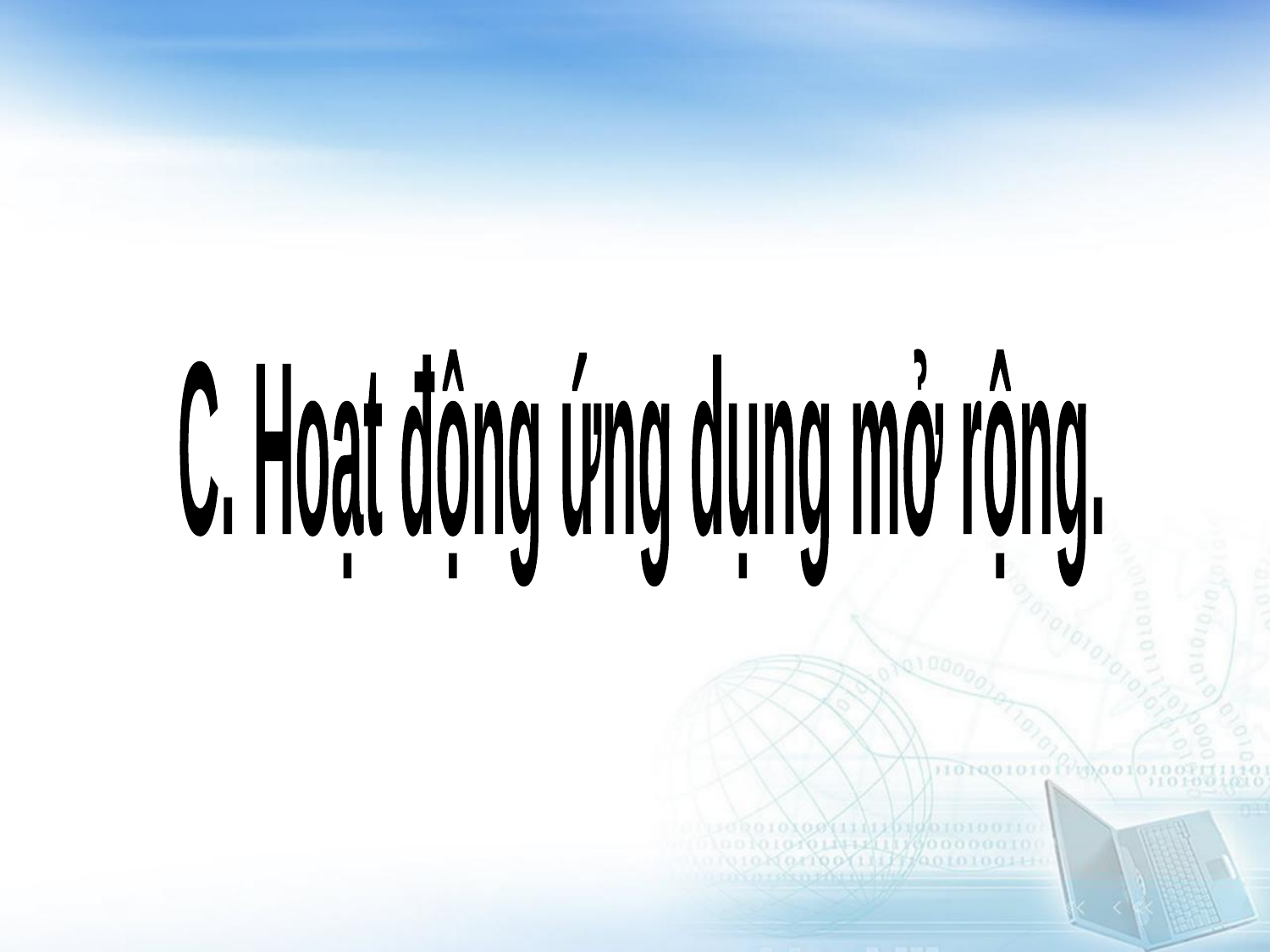

C. Hoạt động ứng dụng mở rộng.